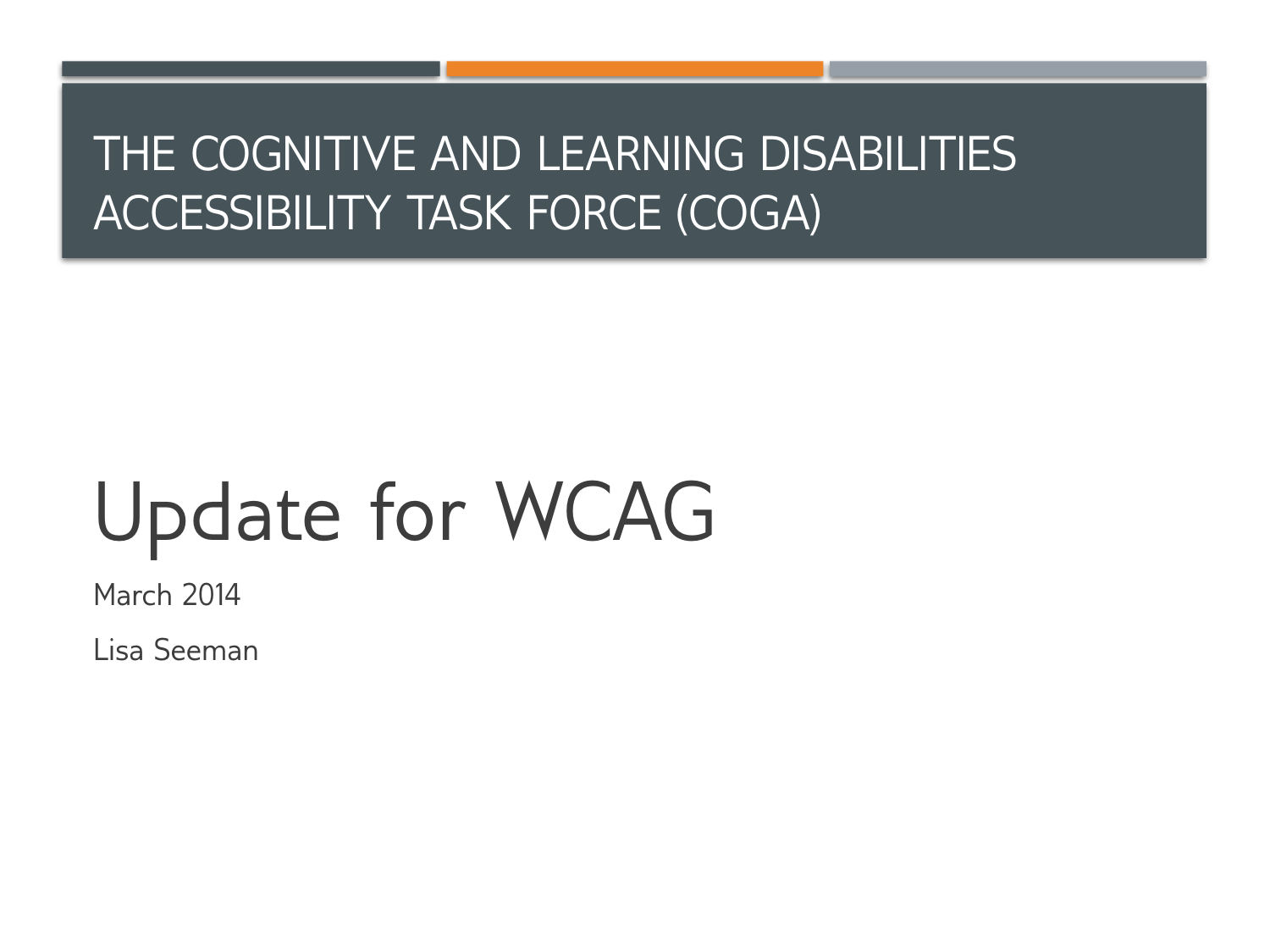

# The Cognitive and Learning Disabilities Accessibility Task Force (COGA)
Update for WCAG
March 2014
Lisa Seeman